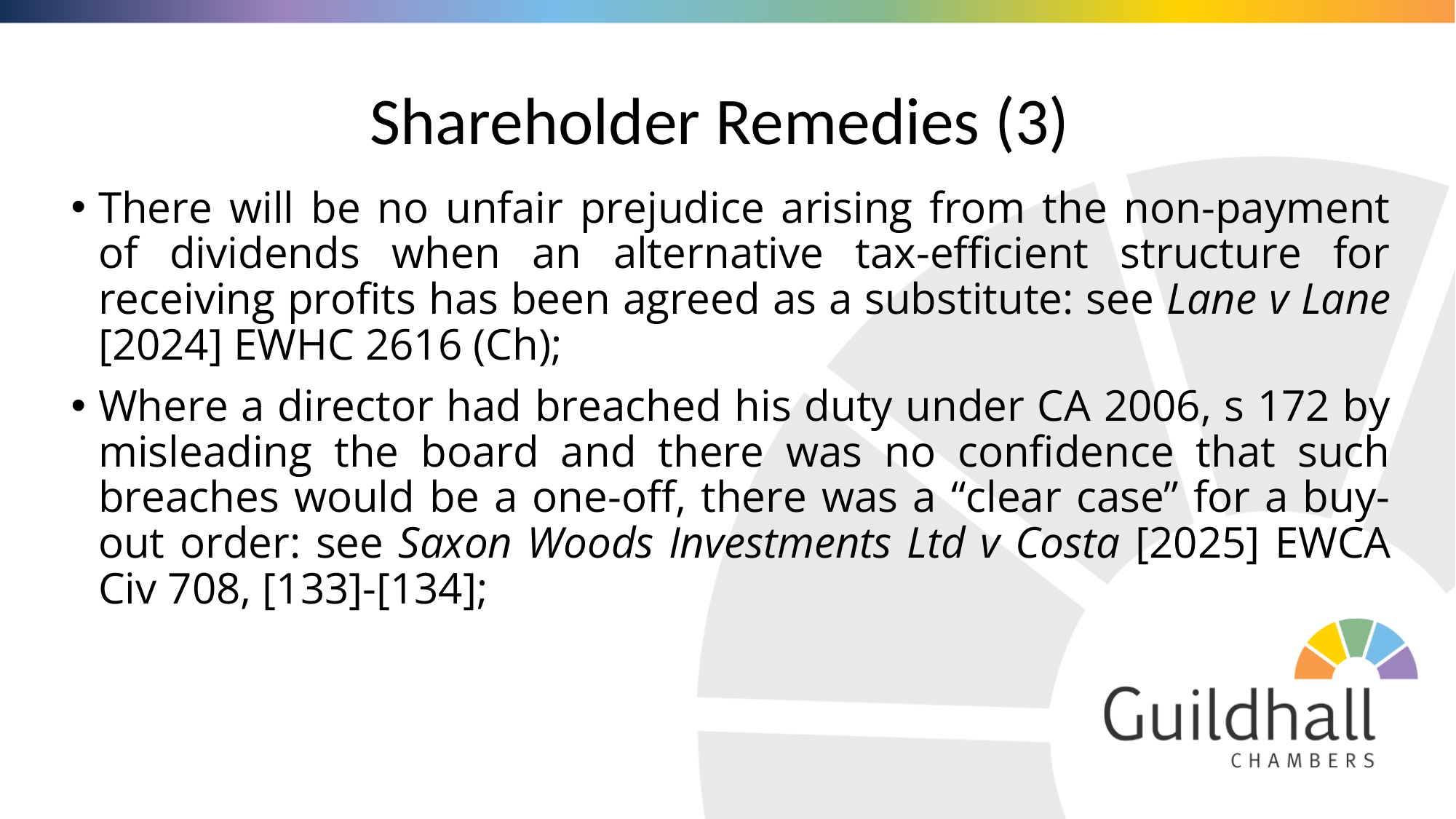

# Shareholder Remedies (3)
There will be no unfair prejudice arising from the non-payment of dividends when an alternative tax-efficient structure for receiving profits has been agreed as a substitute: see Lane v Lane [2024] EWHC 2616 (Ch);
Where a director had breached his duty under CA 2006, s 172 by misleading the board and there was no confidence that such breaches would be a one-off, there was a “clear case” for a buy-out order: see Saxon Woods Investments Ltd v Costa [2025] EWCA Civ 708, [133]-[134];